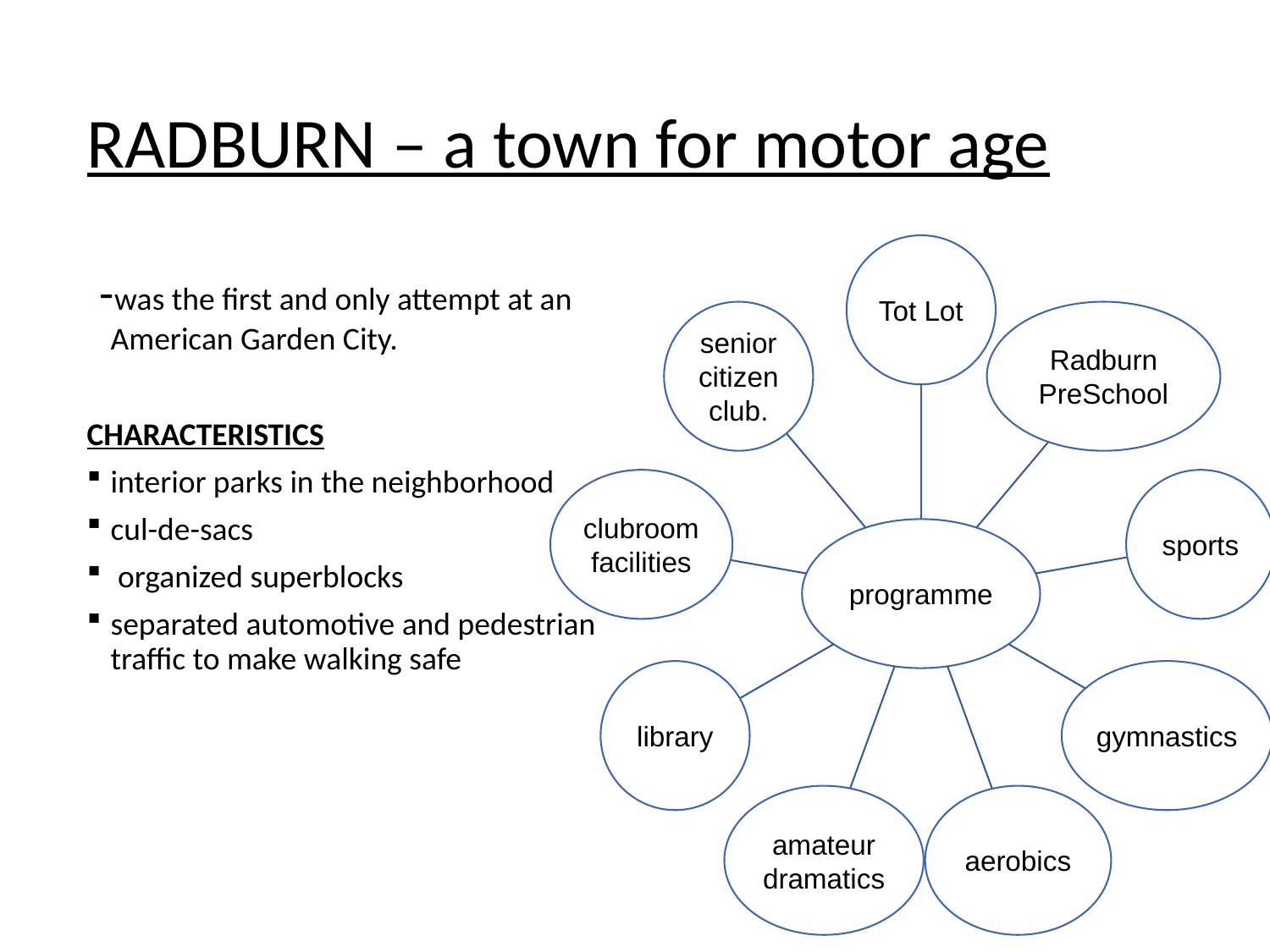

# RADBURN – a town for motor age
programme

Tot Lot

Radburn PreSchool

sports

gymnastics

aerobics

amateur dramatics

library

clubroom facilities

senior citizen club.
 -was the first and only attempt at an American Garden City.

CHARACTERISTICS
interior parks in the neighborhood
cul-de-sacs
 organized superblocks
separated automotive and pedestrian traffic to make walking safe